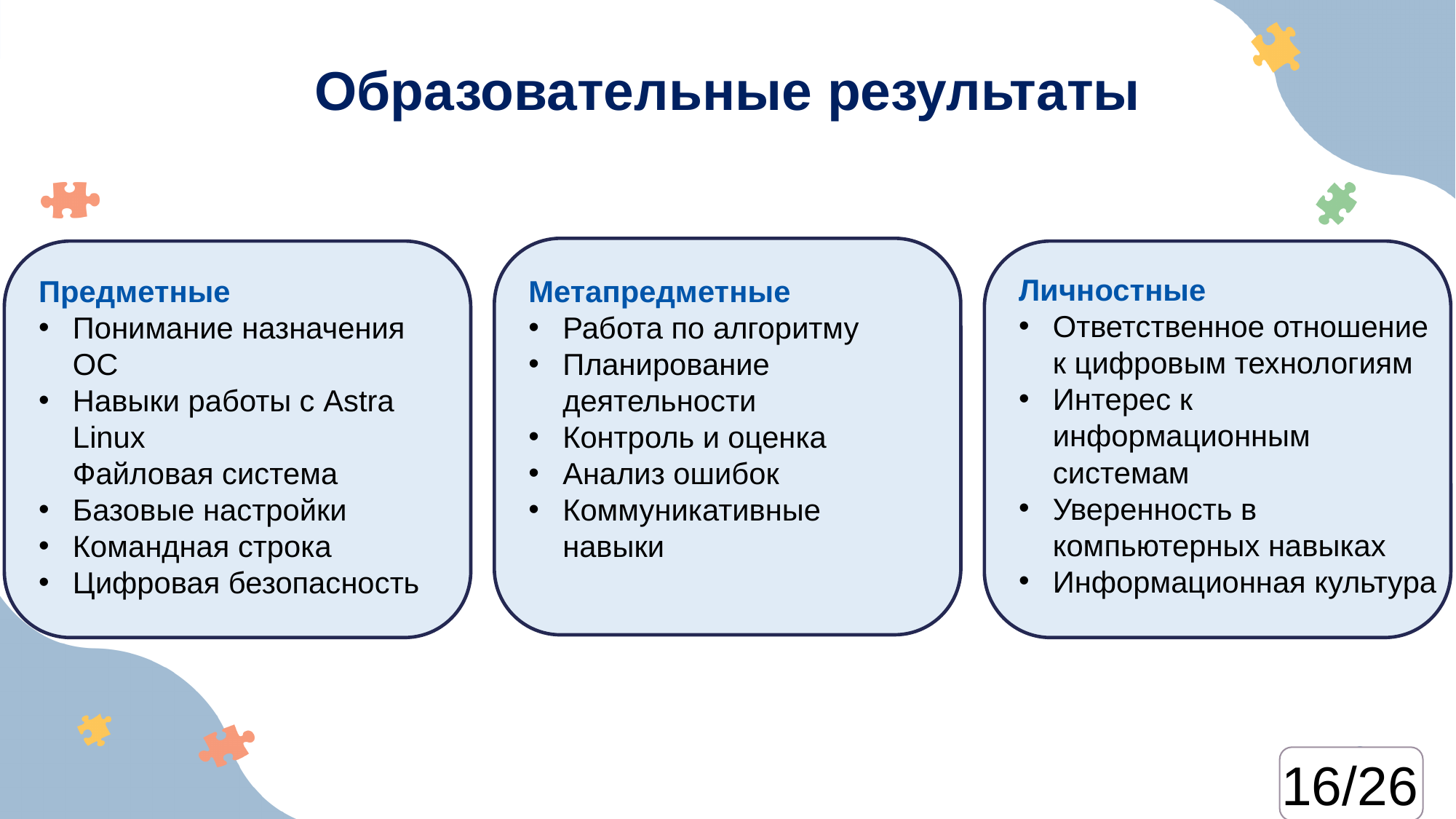

Образовательные результаты

Личностные
Ответственное отношение к цифровым технологиям
Интерес к информационным системам
Уверенность в компьютерных навыках
Информационная культура
Предметные
Понимание назначения ОС
Навыки работы с Astra Linux
Файловая система
Базовые настройки
Командная строка
Цифровая безопасность
Метапредметные
Работа по алгоритму
Планирование деятельности
Контроль и оценка
Анализ ошибок
Коммуникативные навыки
16/26